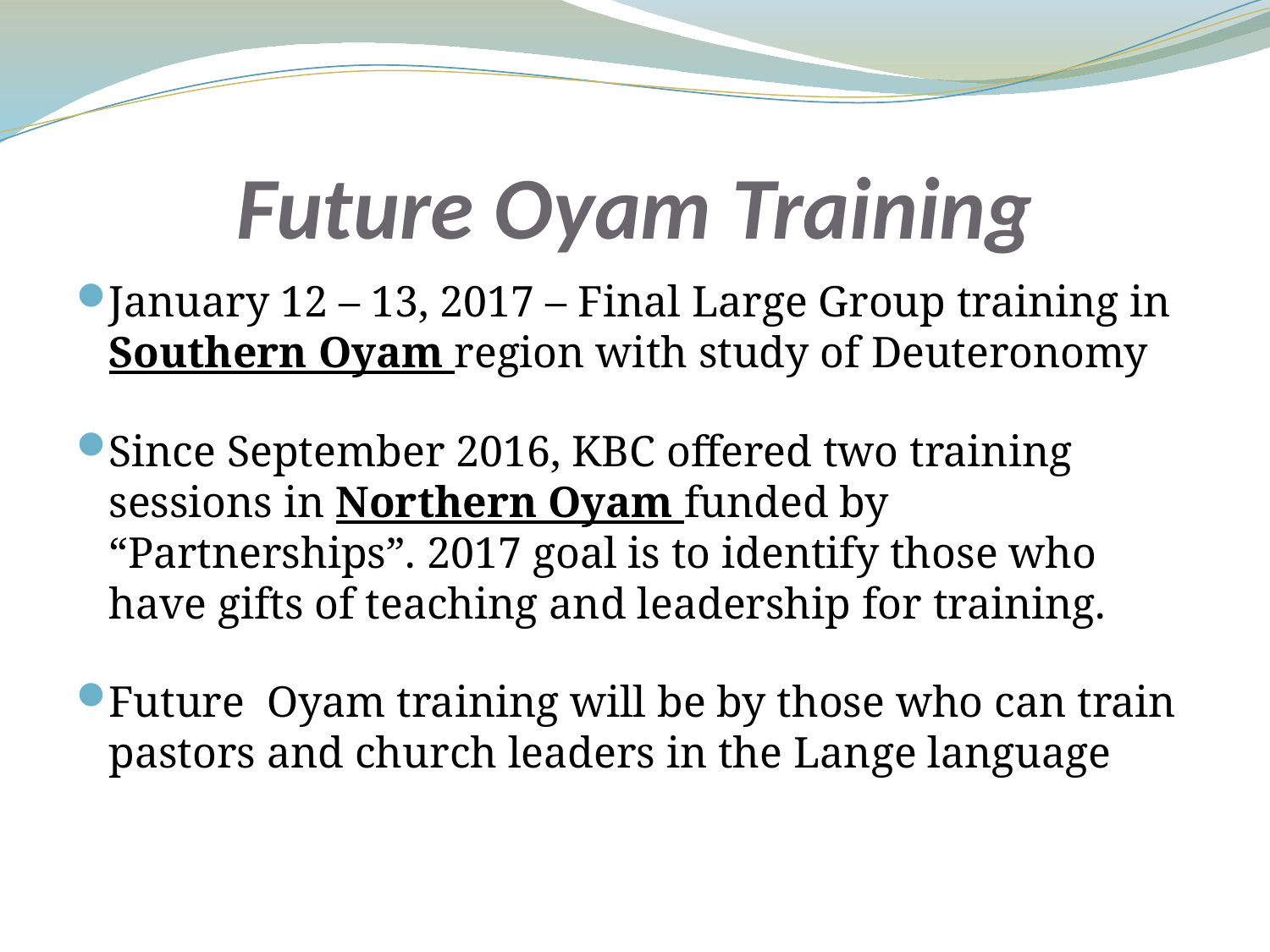

# Future Oyam Training
January 12 – 13, 2017 – Final Large Group training in Southern Oyam region with study of Deuteronomy

Since September 2016, KBC offered two training sessions in Northern Oyam funded by “Partnerships”. 2017 goal is to identify those who have gifts of teaching and leadership for training.

Future  Oyam training will be by those who can train pastors and church leaders in the Lange language